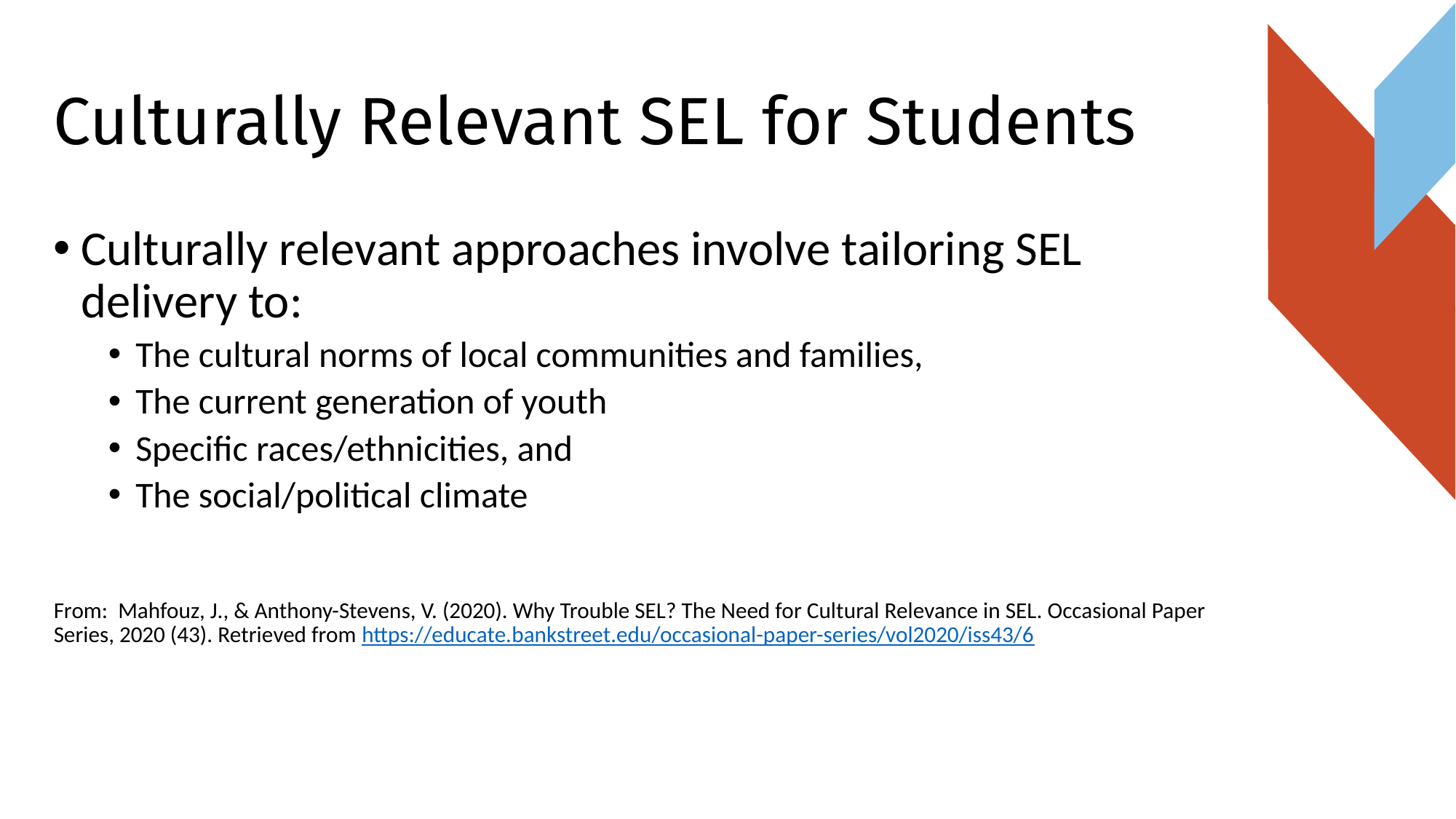

# Culturally Relevant SEL for Students
Culturally relevant approaches involve tailoring SEL delivery to:
The cultural norms of local communities and families,
The current generation of youth
Specific races/ethnicities, and
The social/political climate

From:  Mahfouz, J., & Anthony-Stevens, V. (2020). Why Trouble SEL? The Need for Cultural Relevance in SEL. Occasional Paper Series, 2020 (43). Retrieved from https://educate.bankstreet.edu/occasional-paper-series/vol2020/iss43/6